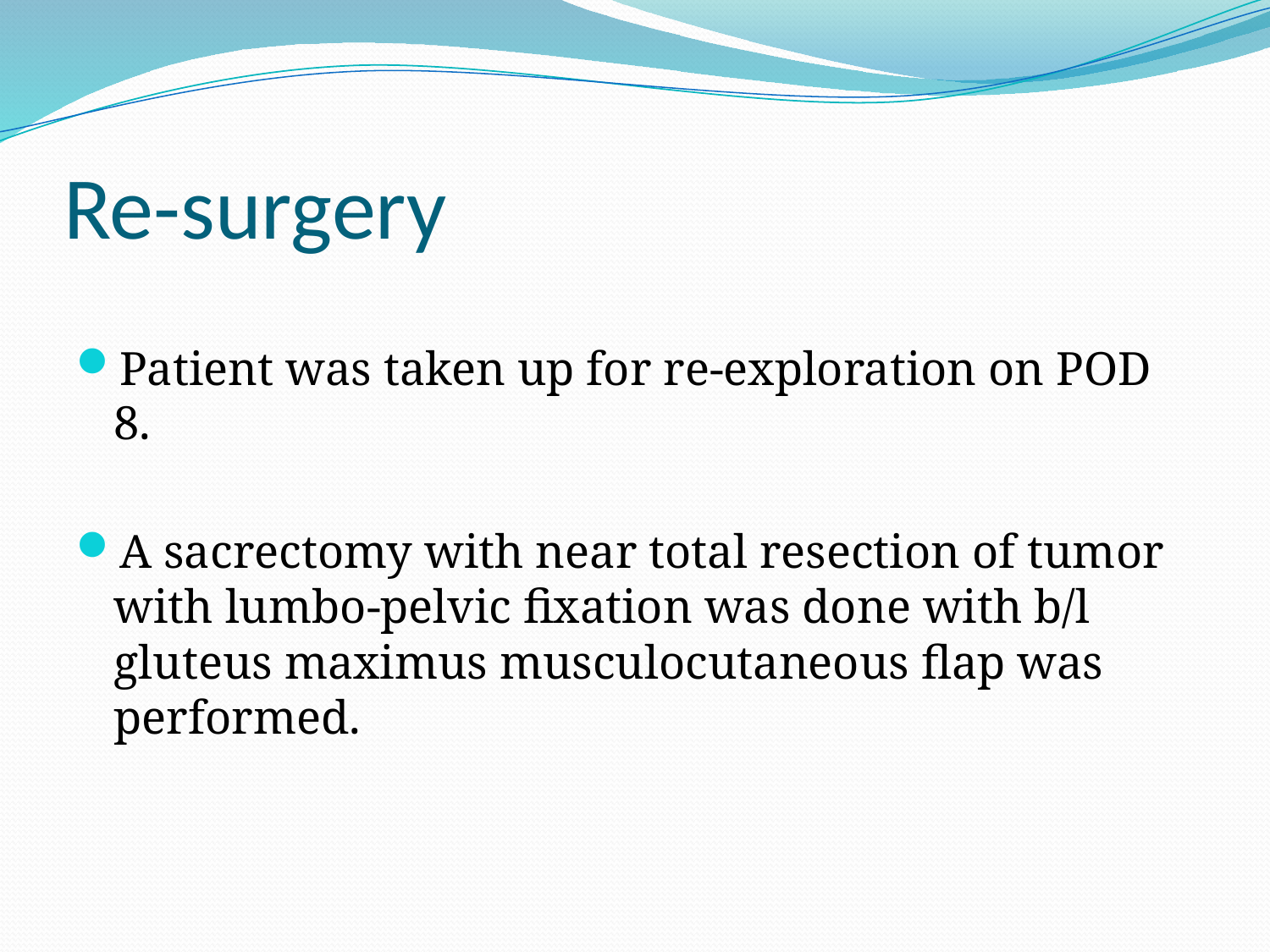

# Re-surgery

Patient was taken up for re-exploration on POD 8.

A sacrectomy with near total resection of tumor with lumbo-pelvic fixation was done with b/l gluteus maximus musculocutaneous flap was performed.